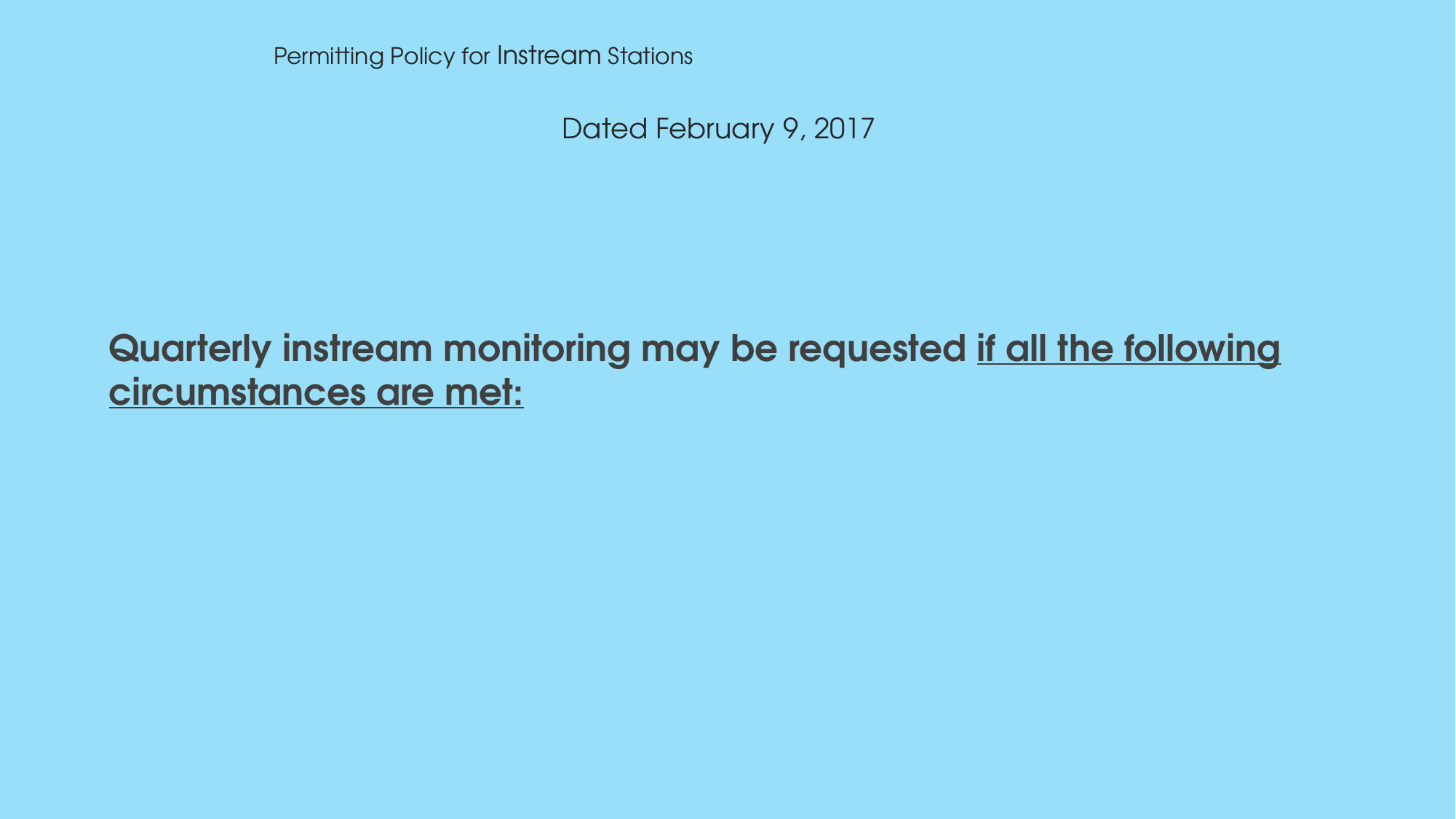

# Permitting Policy for Instream Stations
Dated February 9, 2017
Quarterly instream monitoring may be requested if all the following circumstances are met: